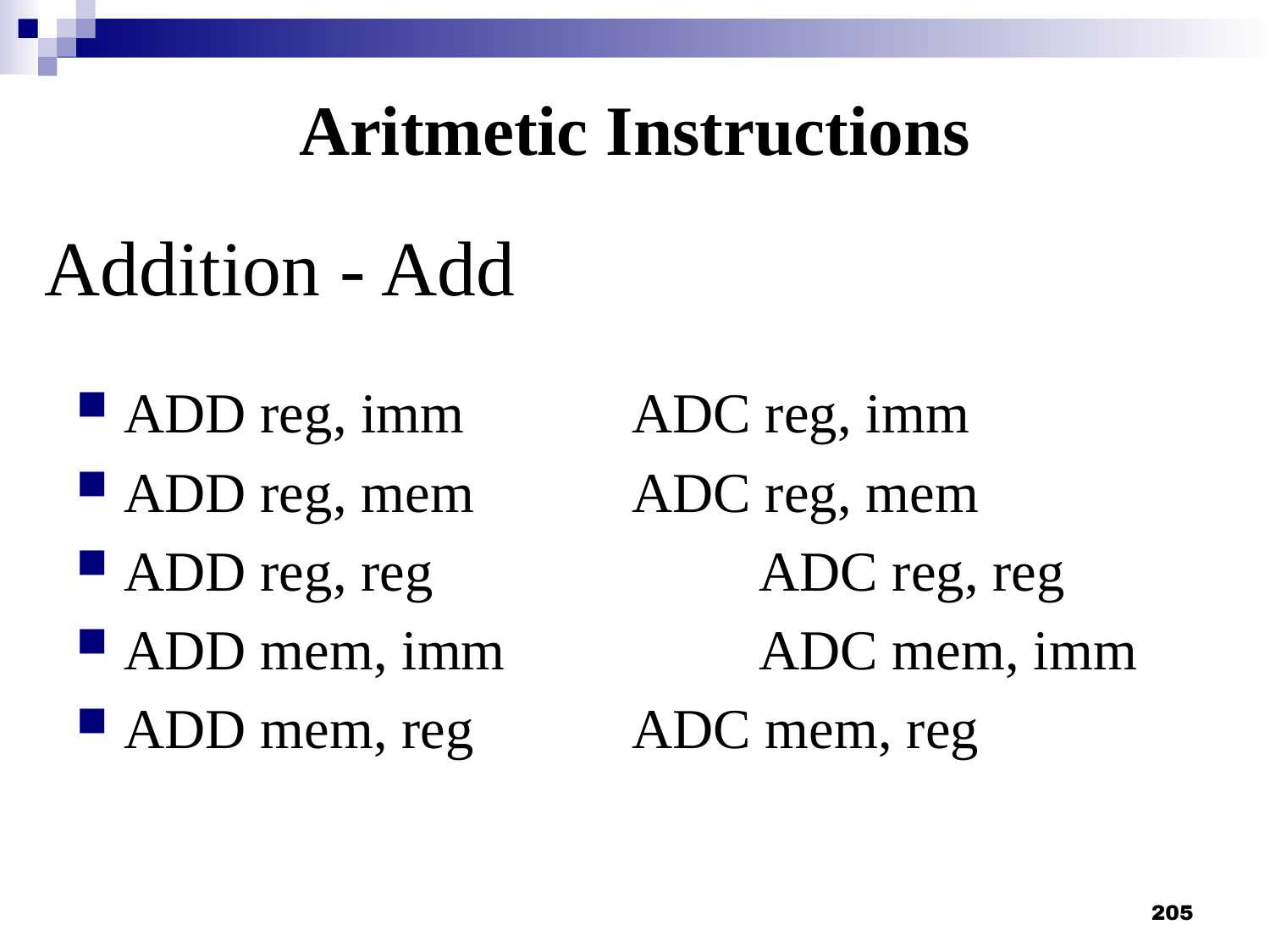

Aritmetic Instructions
# Addition - Add
ADD reg, imm		ADC reg, imm
ADD reg, mem		ADC reg, mem
ADD reg, reg			ADC reg, reg
ADD mem, imm		ADC mem, imm
ADD mem, reg		ADC mem, reg
205